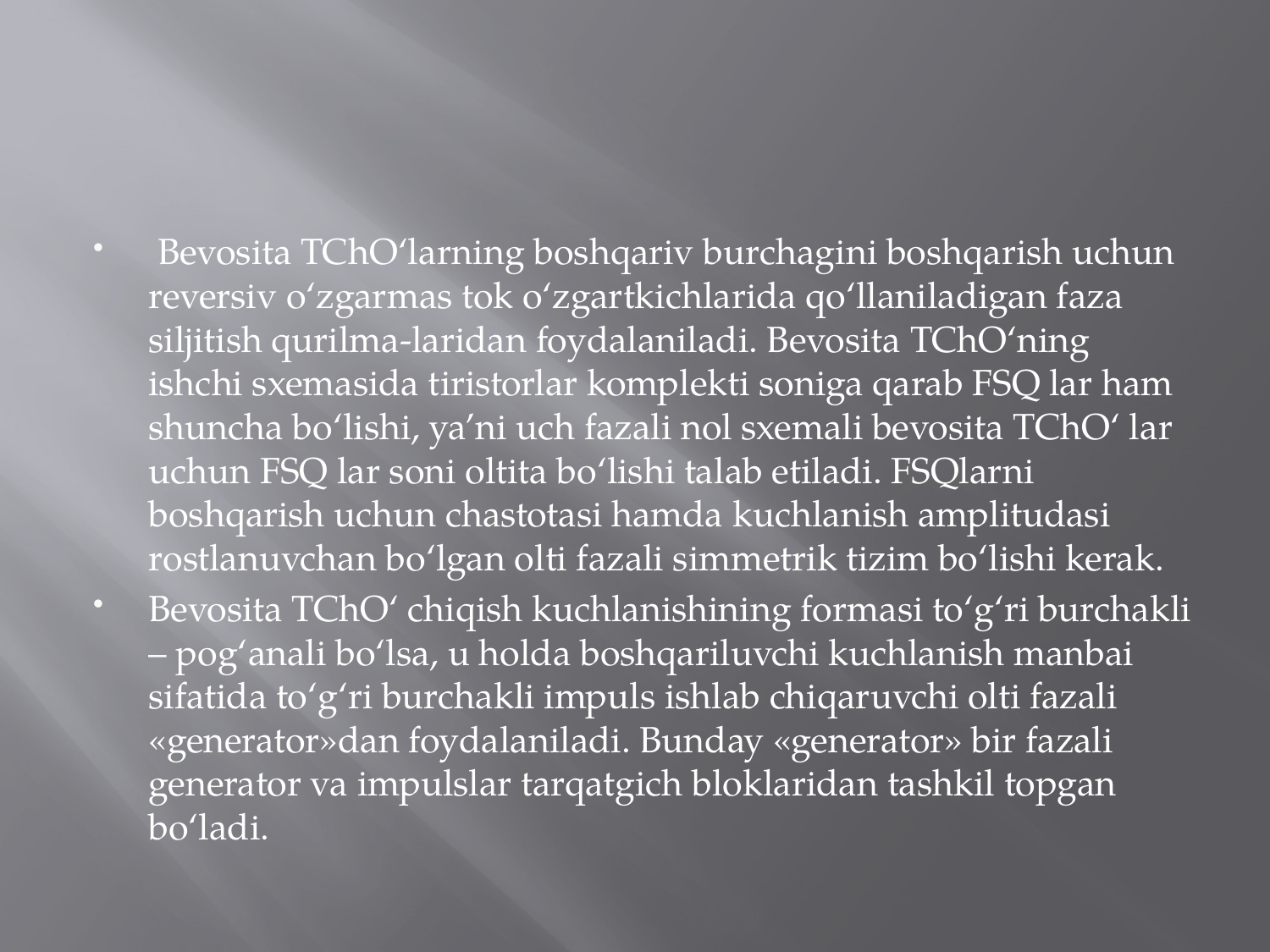

Bevosita TChO‘larning boshqariv burchagini boshqarish uchun reversiv o‘zgarmas tok o‘zgartkichlarida qo‘llaniladigan faza siljitish qurilma-laridan foydalaniladi. Bevosita TChO‘ning ishchi sxemasida tiristorlar komplekti soniga qarab FSQ lar ham shuncha bo‘lishi, ya’ni uch fazali nol sxemali bevosita TChO‘ lar uchun FSQ lar soni oltita bo‘lishi talab etiladi. FSQlarni boshqarish uchun chastotasi hamda kuchlanish amplitudasi rostlanuvchan bo‘lgan olti fazali simmetrik tizim bo‘lishi kerak.
Bevosita TChO‘ chiqish kuchlanishining formasi to‘g‘ri burchakli – pog‘anali bo‘lsa, u holda boshqariluvchi kuchlanish manbai sifatida to‘g‘ri burchakli impuls ishlab chiqaruvchi olti fazali «generator»dan foydalaniladi. Bunday «generator» bir fazali generator va impulslar tarqatgich bloklaridan tashkil topgan bo‘ladi.